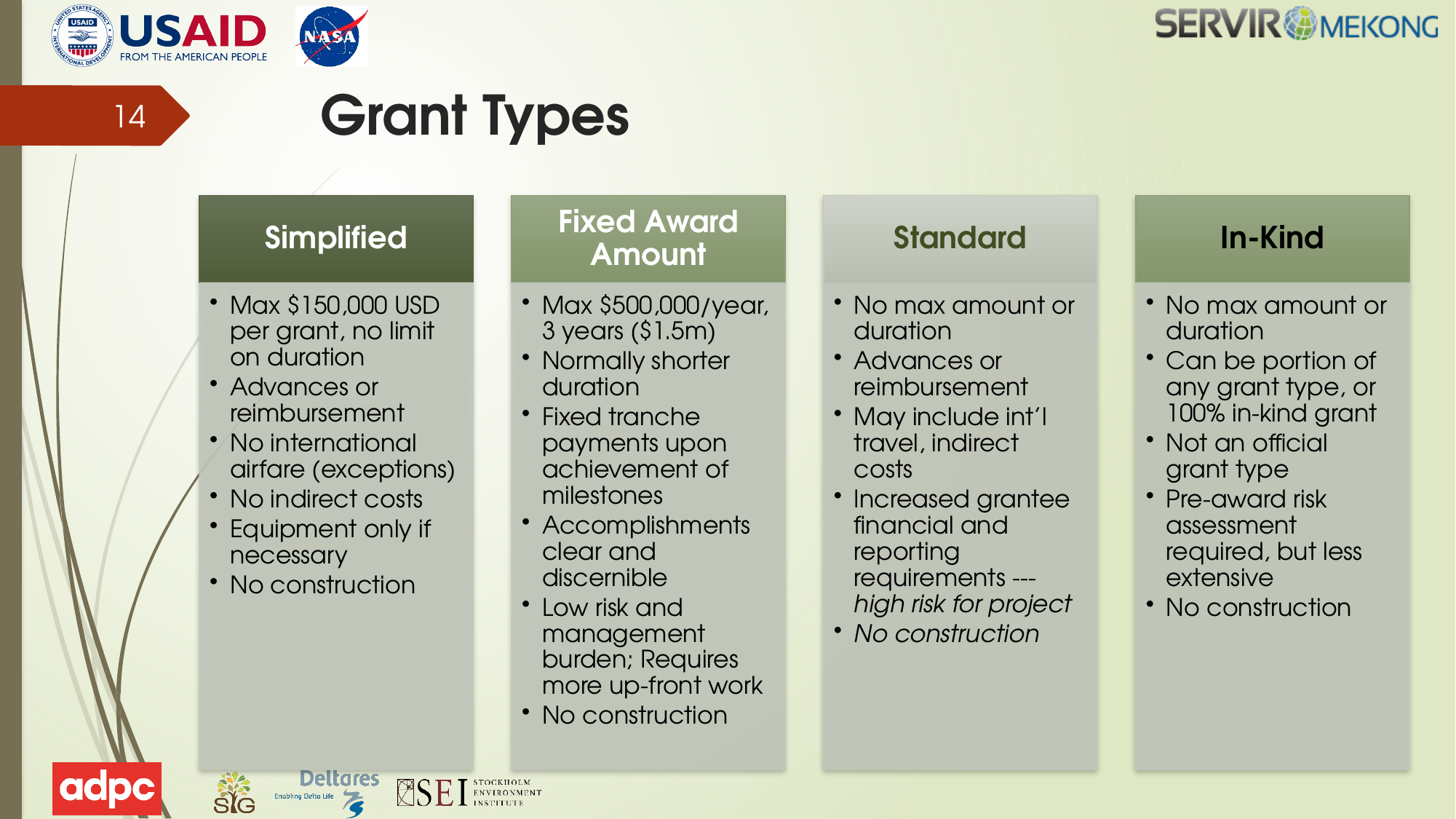

# Grant Types
14
Simplified
Max $150,000 USD per grant, no limit on duration
Advances or reimbursement
No international airfare (exceptions)
No indirect costs
Equipment only if necessary
No construction
Fixed Award Amount
Max $500,000/year, 3 years ($1.5m)
Normally shorter duration
Fixed tranche payments upon achievement of milestones
Accomplishments clear and discernible
Low risk and management burden; Requires more up-front work
No construction
Standard
No max amount or duration
Advances or reimbursement
May include int’l  travel, indirect costs
Increased grantee financial and reporting requirements --- high risk for project
No construction
In-Kind
No max amount or duration
Can be portion of any grant type, or 100% in-kind grant
Not an official grant type
Pre-award risk assessment required, but less extensive
No construction